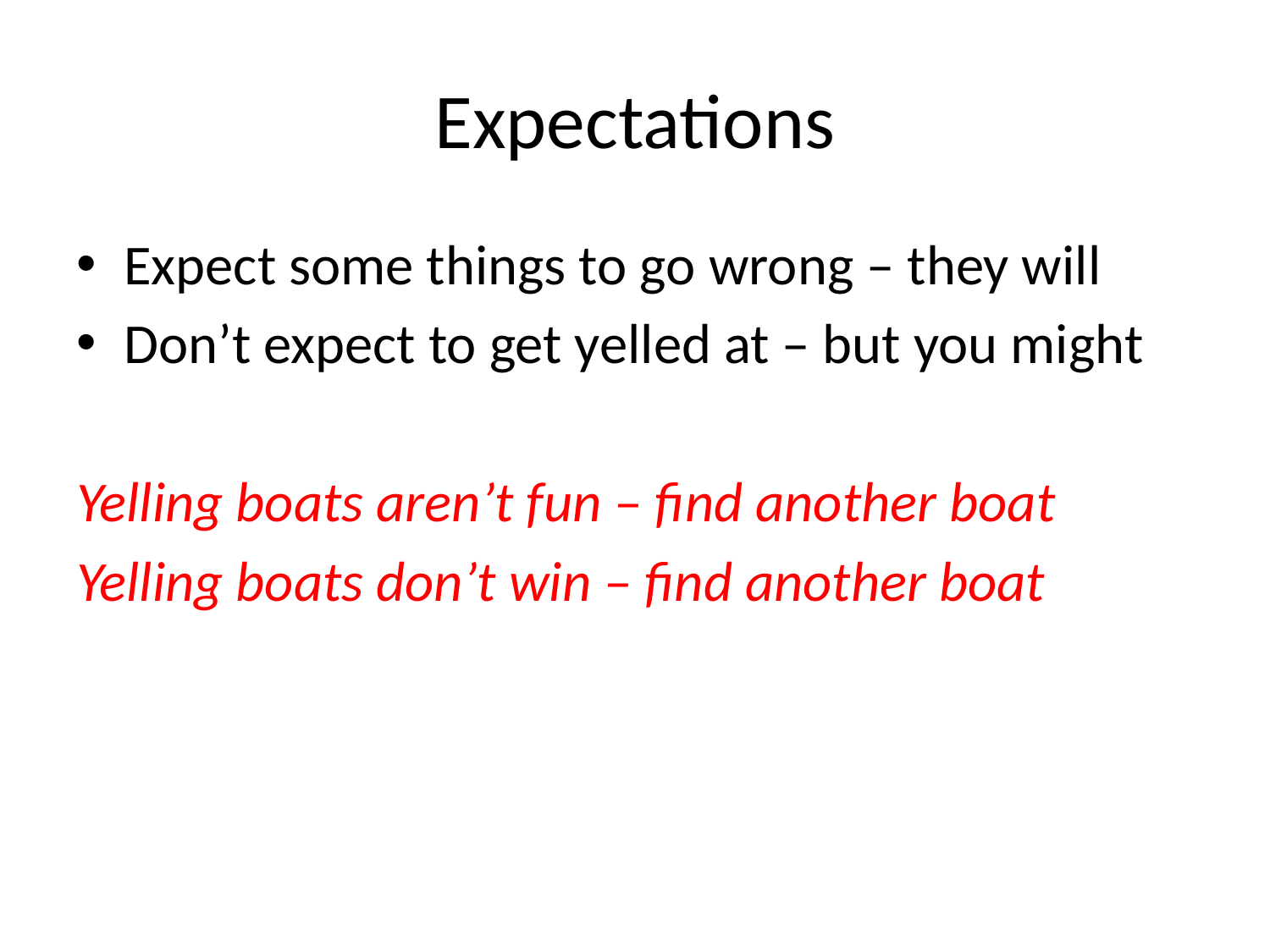

# Expectations
Expect some things to go wrong – they will
Don’t expect to get yelled at – but you might

Yelling boats aren’t fun – find another boat
Yelling boats don’t win – find another boat